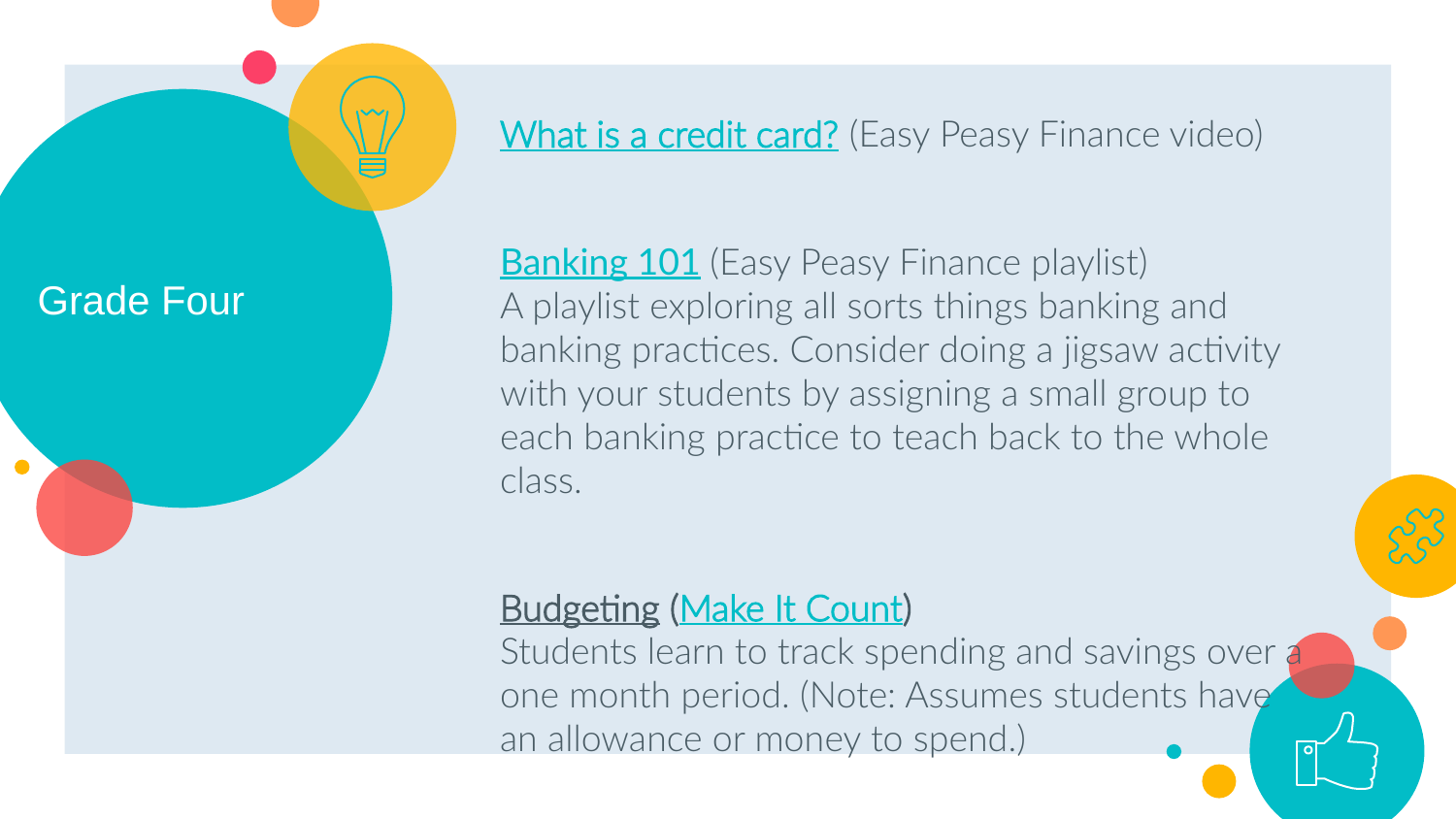

# Grade Four
What is a credit card? (Easy Peasy Finance video)

Banking 101 (Easy Peasy Finance playlist)
A playlist exploring all sorts things banking and banking practices. Consider doing a jigsaw activity with your students by assigning a small group to each banking practice to teach back to the whole class.

Budgeting (Make It Count)
Students learn to track spending and savings over a one month period. (Note: Assumes students have an allowance or money to spend.)